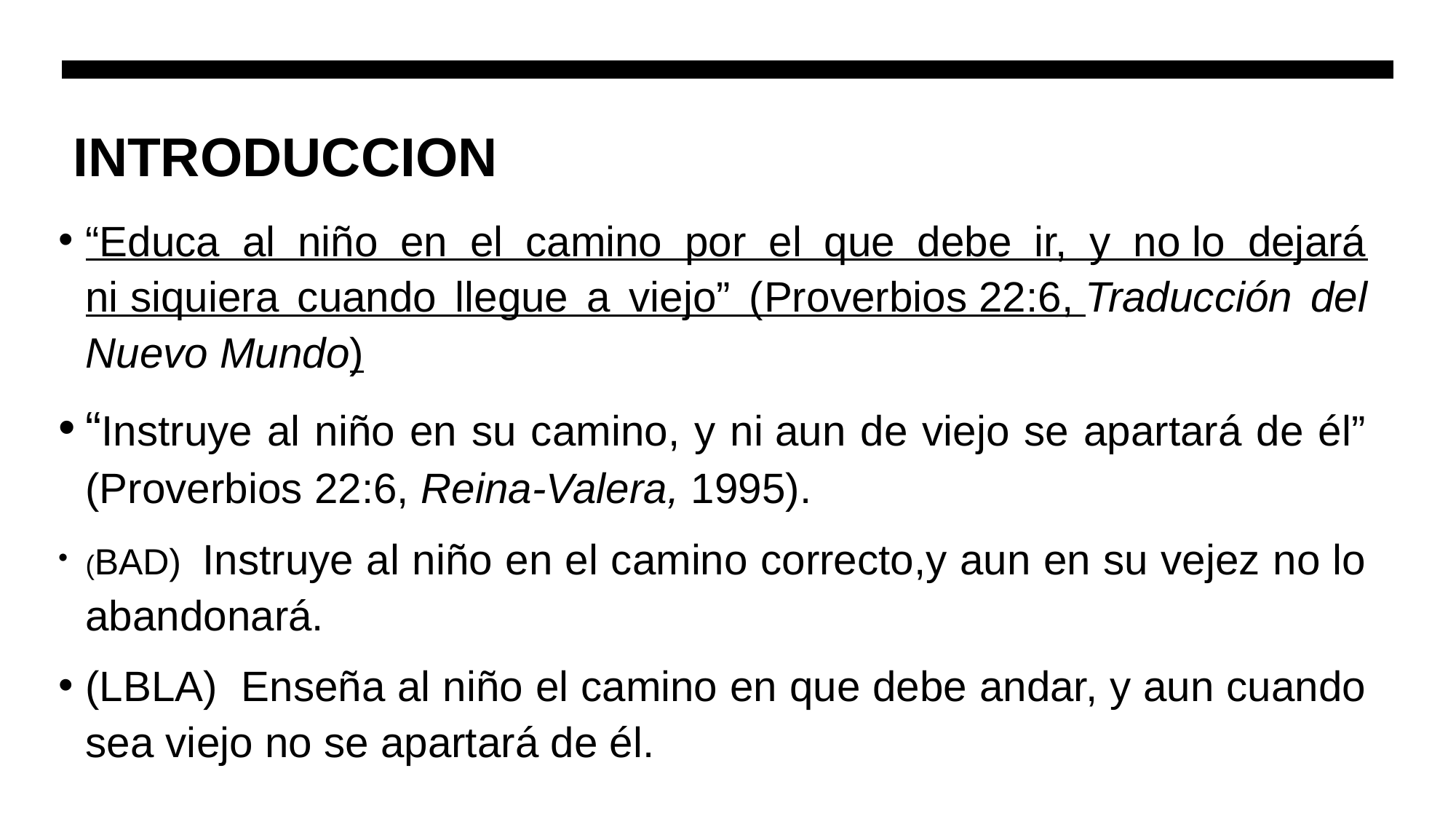

# INTRODUCCION
“Educa al niño en el camino por el que debe ir, y no lo dejará ni siquiera cuando llegue a viejo” (Proverbios 22:6, Traducción del Nuevo Mundo)
“Instruye al niño en su camino, y ni aun de viejo se apartará de él” (Proverbios 22:6, Reina-Valera, 1995).
(BAD)  Instruye al niño en el camino correcto,y aun en su vejez no lo abandonará.
(LBLA)  Enseña al niño el camino en que debe andar, y aun cuando sea viejo no se apartará de él.